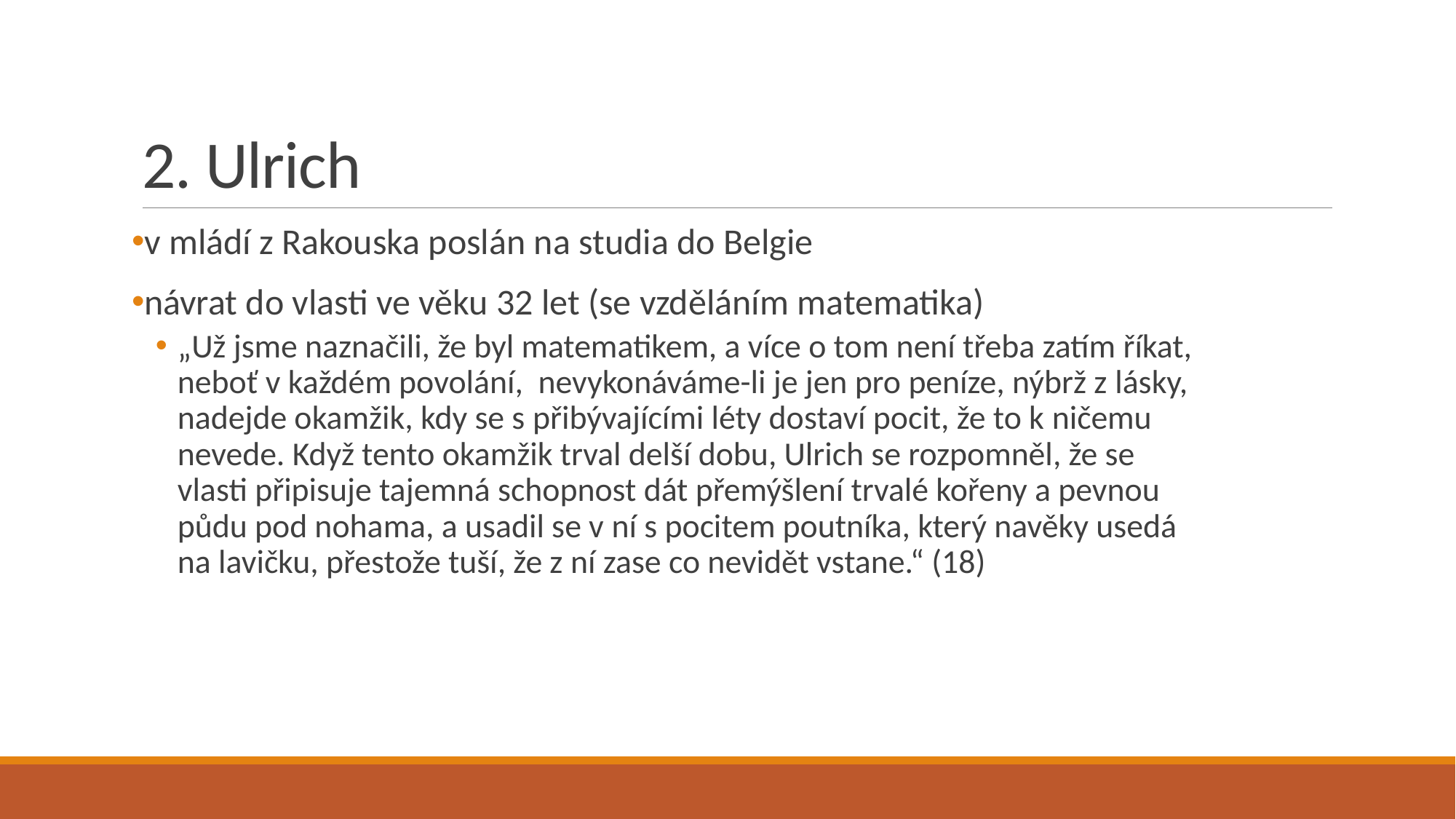

# 2. Ulrich
v mládí z Rakouska poslán na studia do Belgie
návrat do vlasti ve věku 32 let (se vzděláním matematika)
„Už jsme naznačili, že byl matematikem, a více o tom není třeba zatím říkat, neboť v každém povolání,  nevykonáváme-li je jen pro peníze, nýbrž z lásky, nadejde okamžik, kdy se s přibývajícími léty dostaví pocit, že to k ničemu nevede. Když tento okamžik trval delší dobu, Ulrich se rozpomněl, že se vlasti připisuje tajemná schopnost dát přemýšlení trvalé kořeny a pevnou půdu pod nohama, a usadil se v ní s pocitem poutníka, který navěky usedá na lavičku, přestože tuší, že z ní zase co nevidět vstane.“ (18)